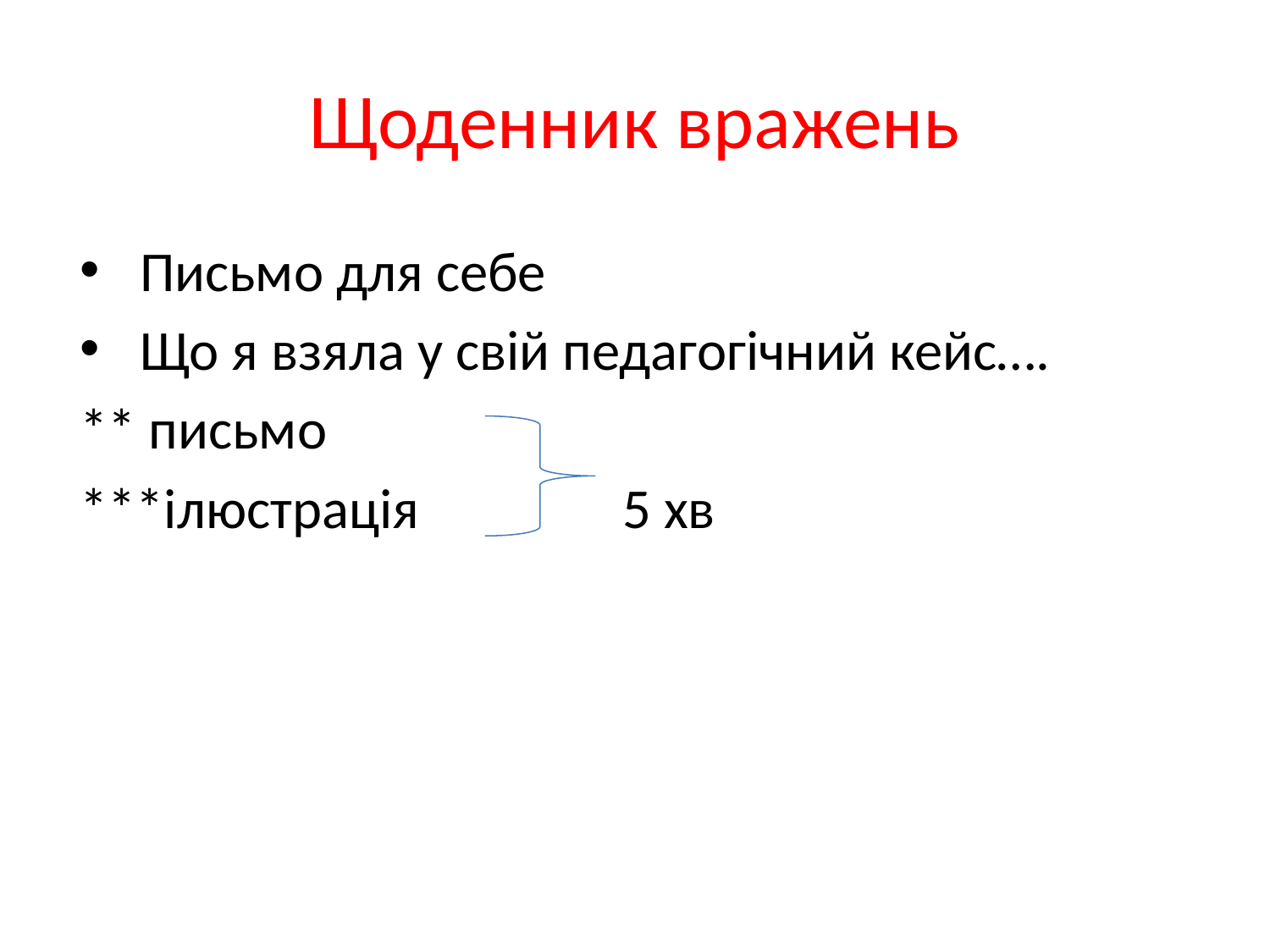

# Щоденник вражень
Письмо для себе
Що я взяла у свій педагогічний кейс….
** письмо
***ілюстрація                5 хв